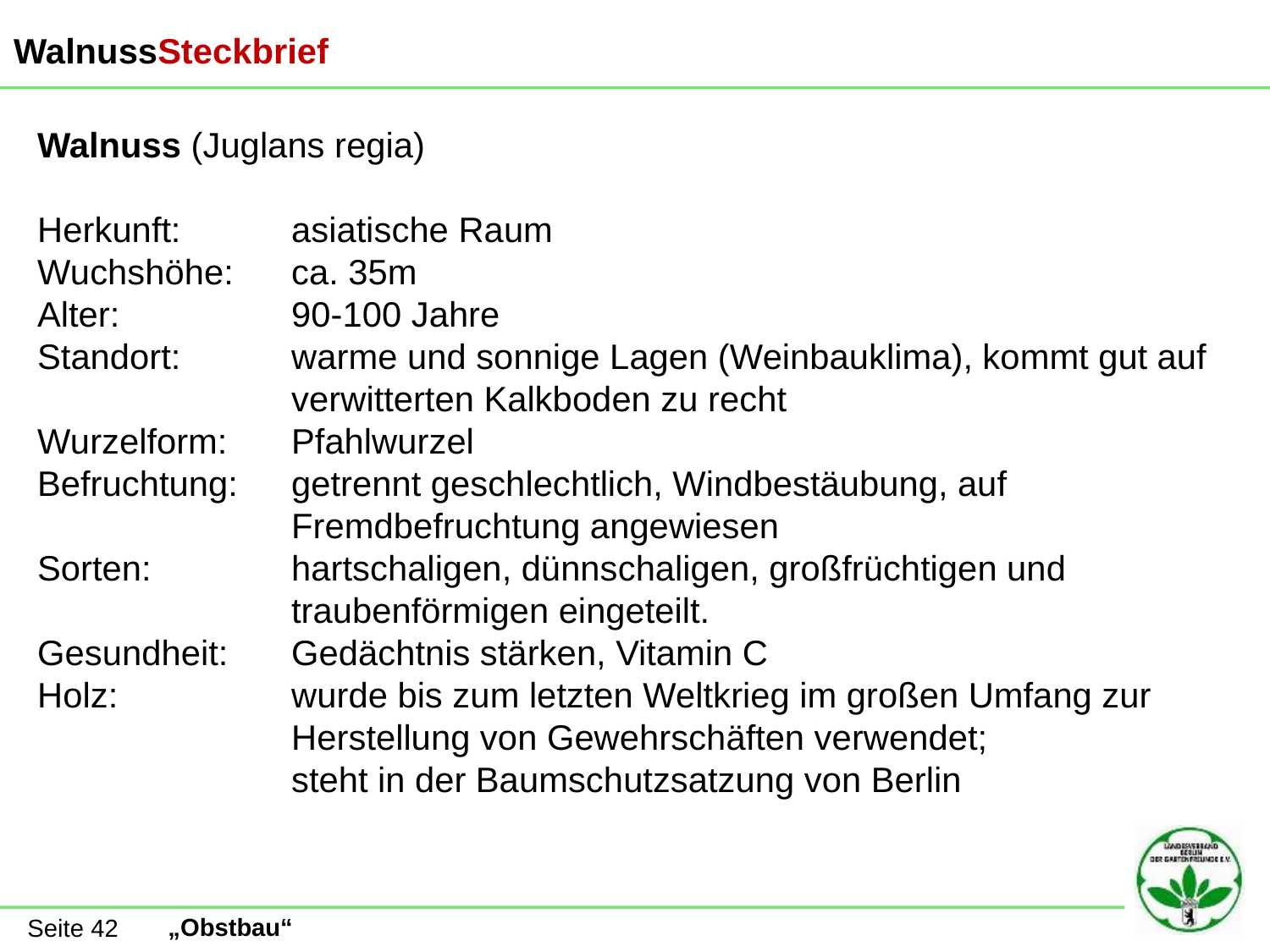

WalnussSteckbrief
Walnuss (Juglans regia)

Herkunft:	asiatische Raum
Wuchshöhe:	ca. 35m
Alter:		90-100 Jahre
Standort:	warme und sonnige Lagen (Weinbauklima), kommt gut auf 		verwitterten Kalkboden zu recht
Wurzelform:	Pfahlwurzel
Befruchtung:	getrennt geschlechtlich, Windbestäubung, auf 				Fremdbefruchtung angewiesen
Sorten:		hartschaligen, dünnschaligen, großfrüchtigen und 			traubenförmigen eingeteilt.
Gesundheit:	Gedächtnis stärken, Vitamin C
Holz:		wurde bis zum letzten Weltkrieg im großen Umfang zur 			Herstellung von Gewehrschäften verwendet;
		steht in der Baumschutzsatzung von Berlin
Seite 42
„Obstbau“